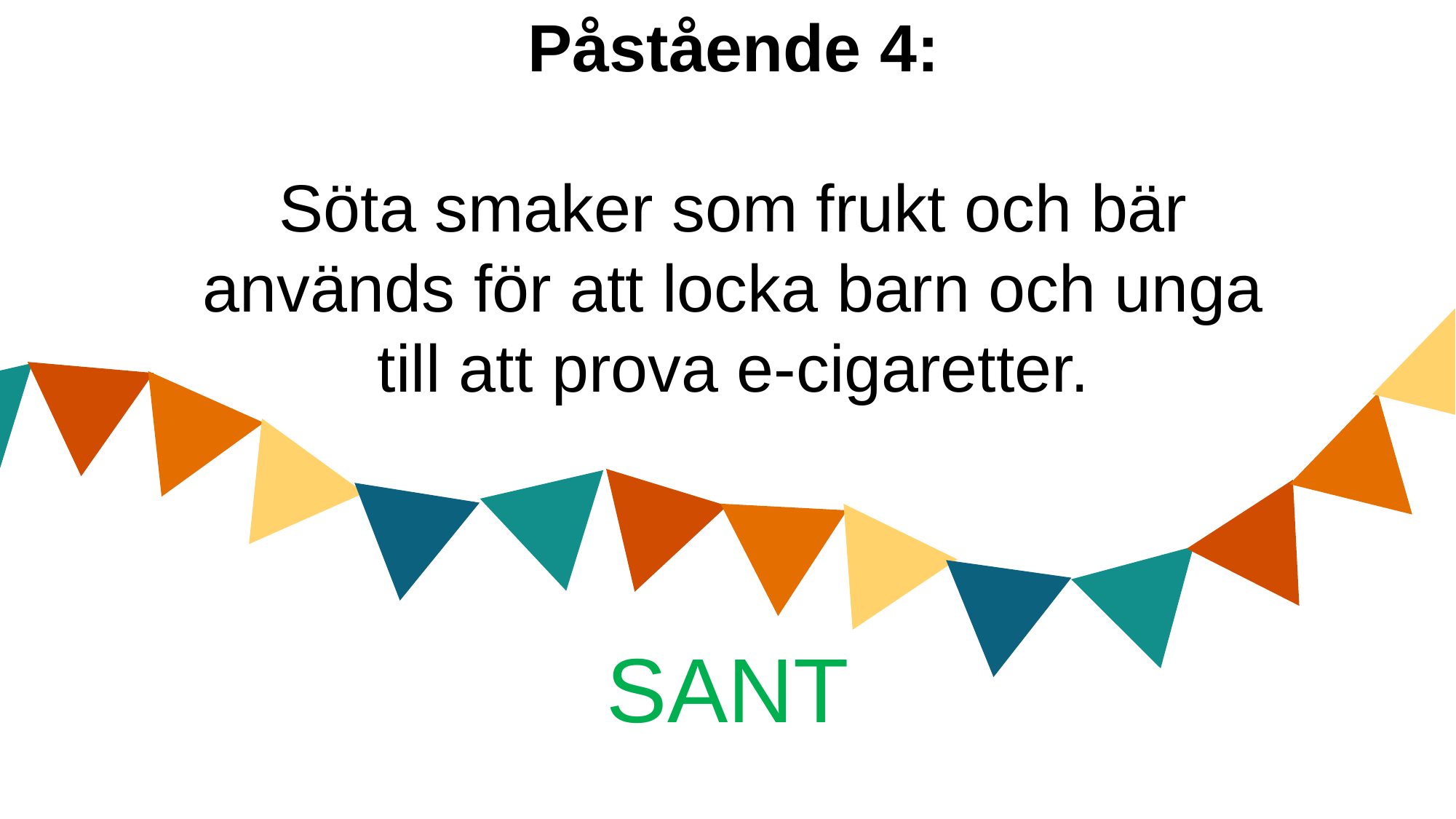

Påstående 4:

Söta smaker som frukt och bär används för att locka barn och unga till att prova e-cigaretter.

SANT